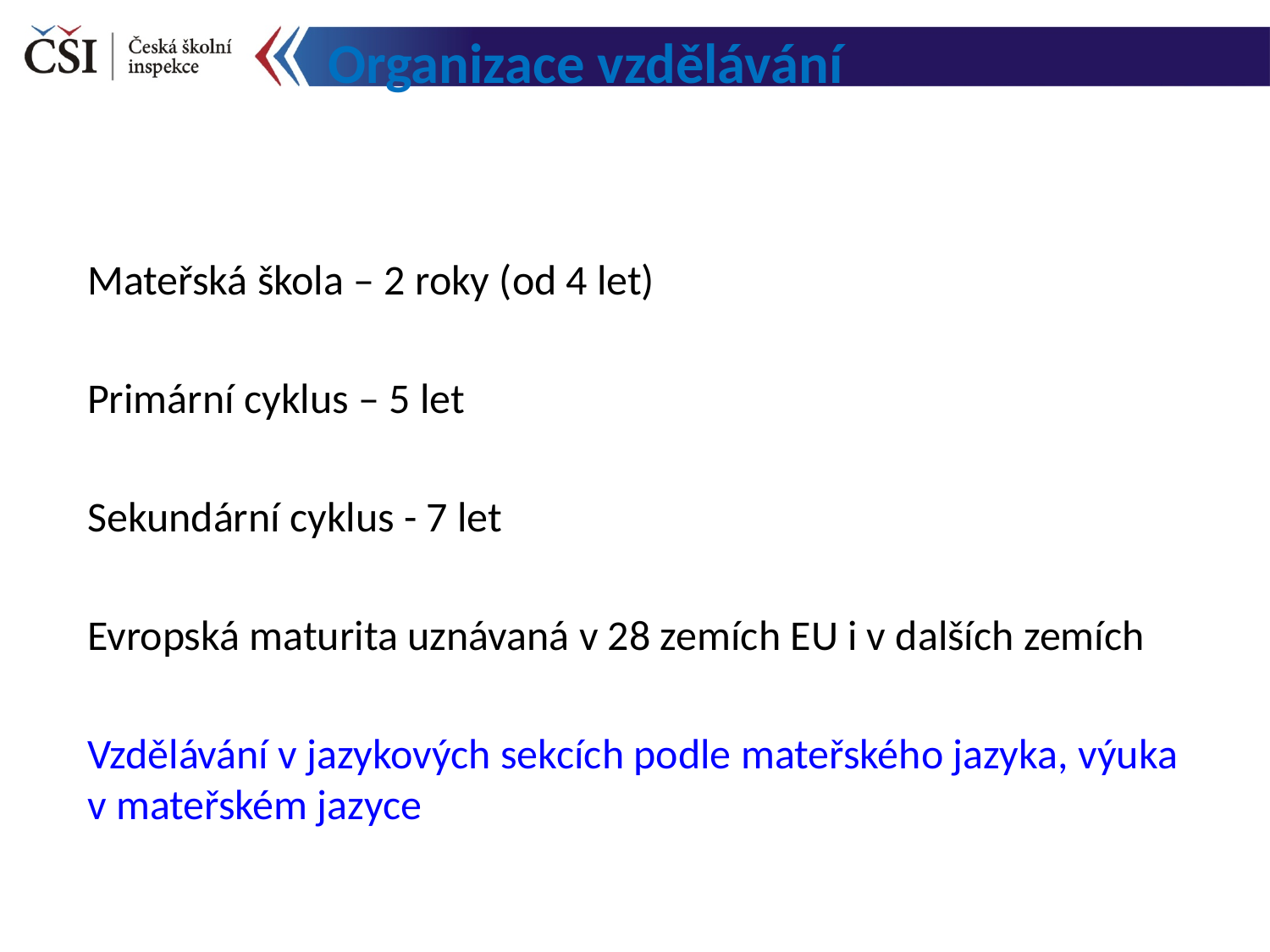

# Organizace vzdělávání
Mateřská škola – 2 roky (od 4 let)

Primární cyklus – 5 let

Sekundární cyklus - 7 let

Evropská maturita uznávaná v 28 zemích EU i v dalších zemích

Vzdělávání v jazykových sekcích podle mateřského jazyka, výuka v mateřském jazyce